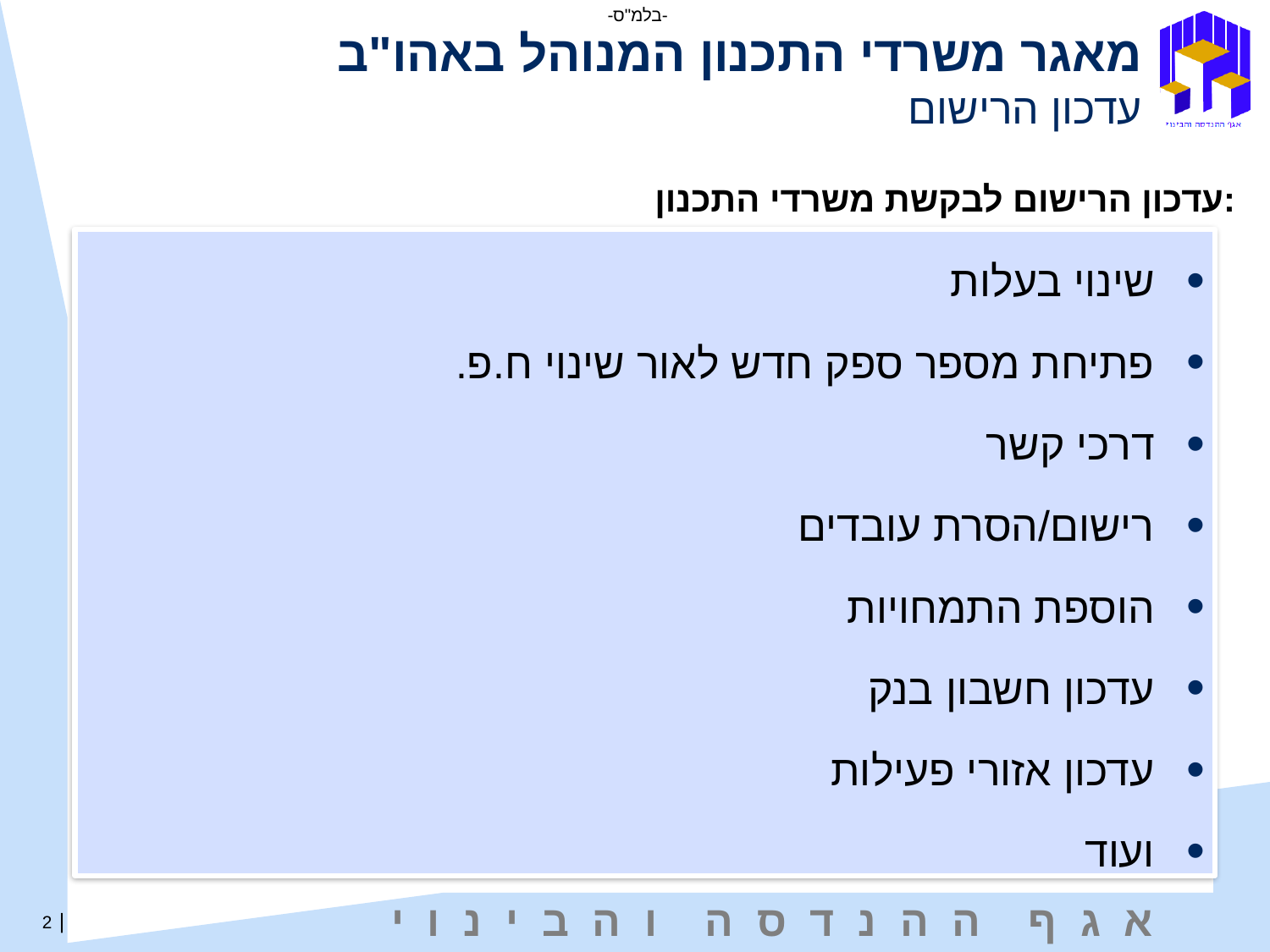

מאגר משרדי התכנון המנוהל באהו"ב
עדכון הרישום

עדכון הרישום לבקשת משרדי התכנון:
שינוי בעלות
פתיחת מספר ספק חדש לאור שינוי ח.פ.
דרכי קשר
רישום/הסרת עובדים
הוספת התמחויות
עדכון חשבון בנק
עדכון אזורי פעילות
ועוד
2